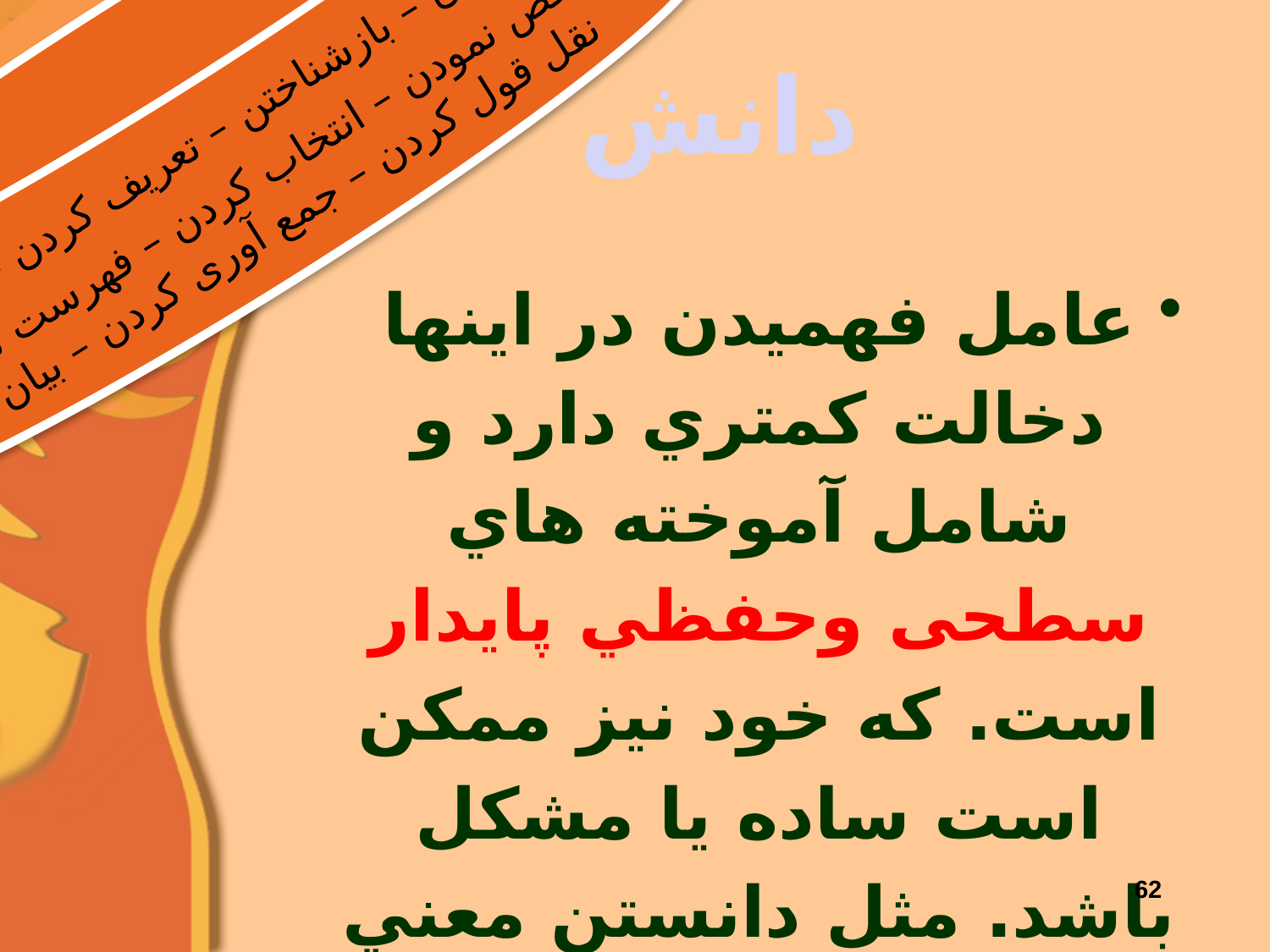

به یادآوردن – بازشناختن – تعریف کردن – نام بردن
مشخص نمودن – انتخاب کردن – فهرست تهیه نمودن
نقل قول کردن – جمع آوری کردن – بیان کردن
# دانش
عامل فهميدن در اينها دخالت كمتري دارد و شامل آموخته هاي سطحی وحفظي پايدار است. كه خود نيز ممكن است ساده يا مشكل باشد. مثل دانستن معني يك لغت يا دانستن يك روش یا تئوري
62